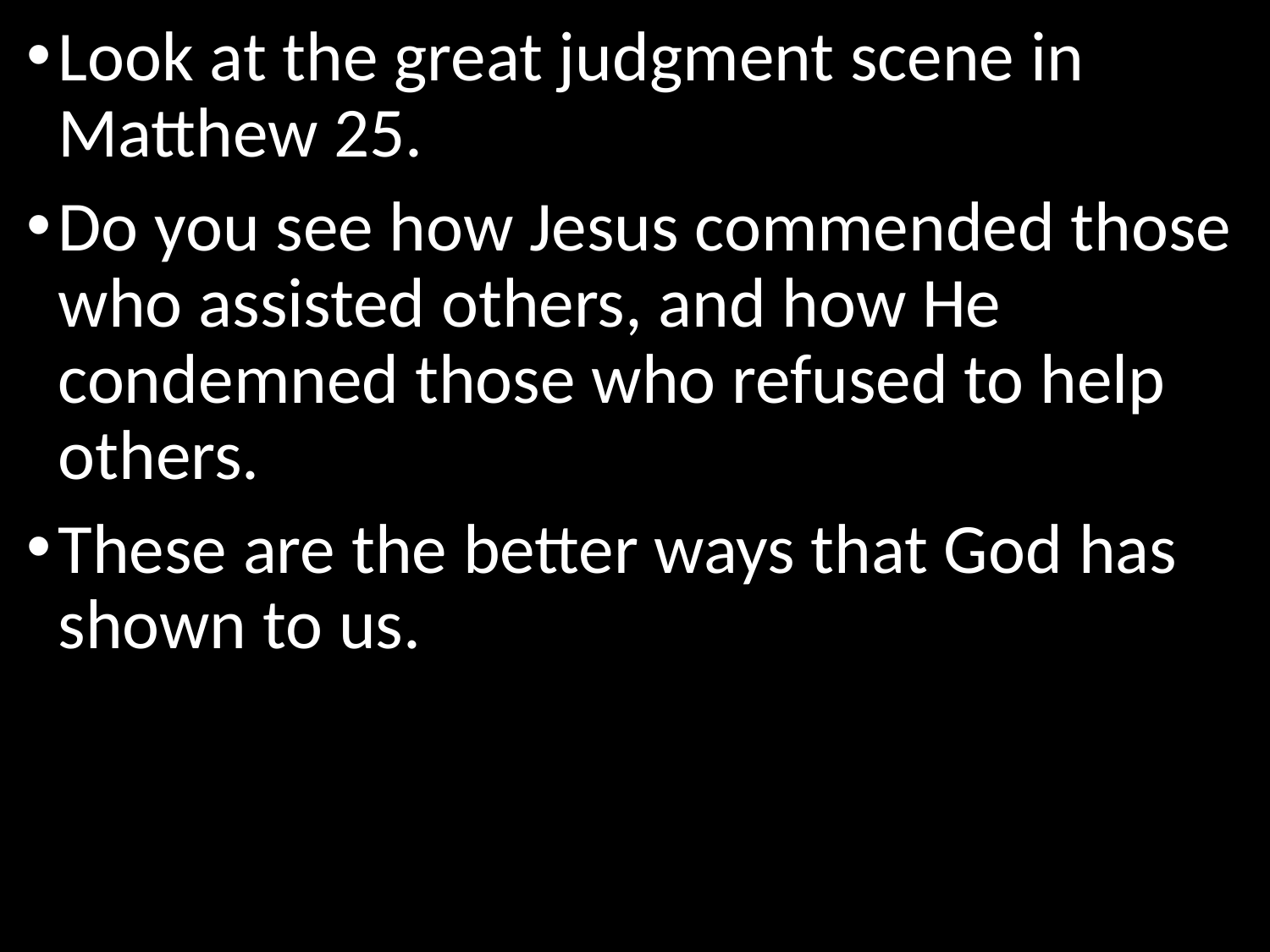

Look at the great judgment scene in Matthew 25.
Do you see how Jesus commended those who assisted others, and how He condemned those who refused to help others.
These are the better ways that God has shown to us.